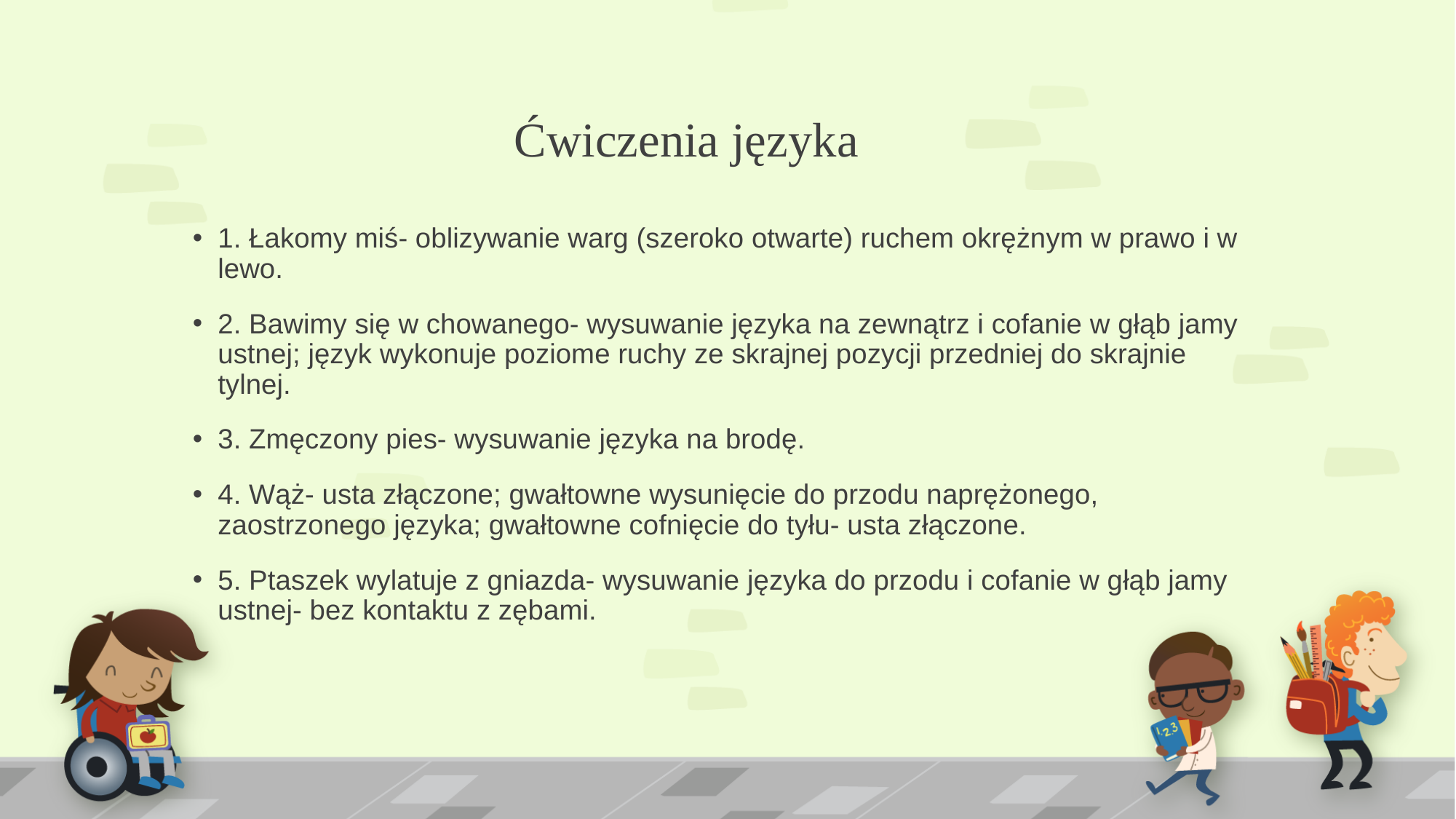

# Ćwiczenia języka
1. Łakomy miś- oblizywanie warg (szeroko otwarte) ruchem okrężnym w prawo i w lewo.
2. Bawimy się w chowanego- wysuwanie języka na zewnątrz i cofanie w głąb jamy ustnej; język wykonuje poziome ruchy ze skrajnej pozycji przedniej do skrajnie tylnej.
3. Zmęczony pies- wysuwanie języka na brodę.
4. Wąż- usta złączone; gwałtowne wysunięcie do przodu naprężonego, zaostrzonego języka; gwałtowne cofnięcie do tyłu- usta złączone.
5. Ptaszek wylatuje z gniazda- wysuwanie języka do przodu i cofanie w głąb jamy ustnej- bez kontaktu z zębami.